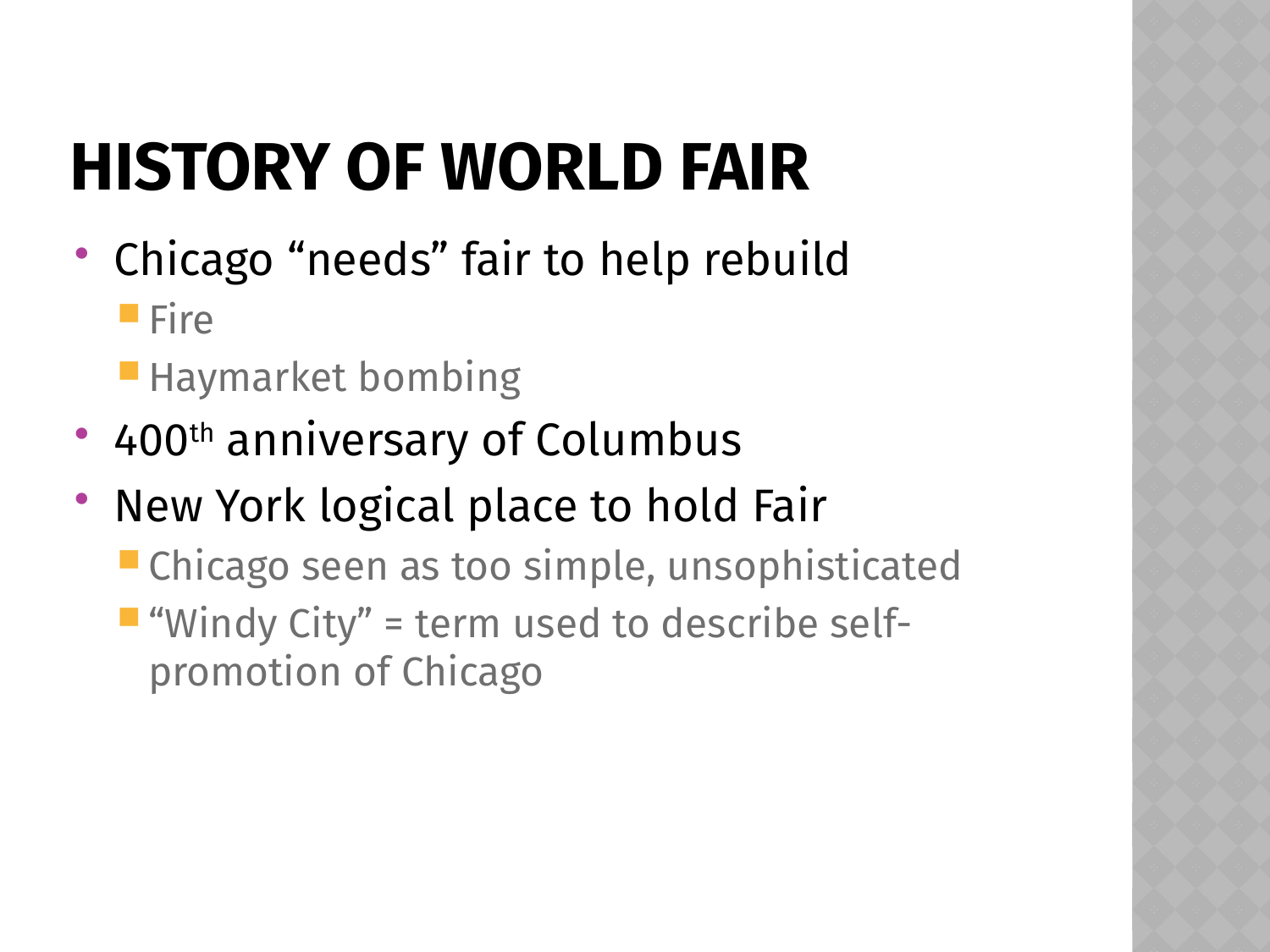

# History of world fair
Chicago “needs” fair to help rebuild
Fire
Haymarket bombing
400th anniversary of Columbus
New York logical place to hold Fair
Chicago seen as too simple, unsophisticated
“Windy City” = term used to describe self-promotion of Chicago